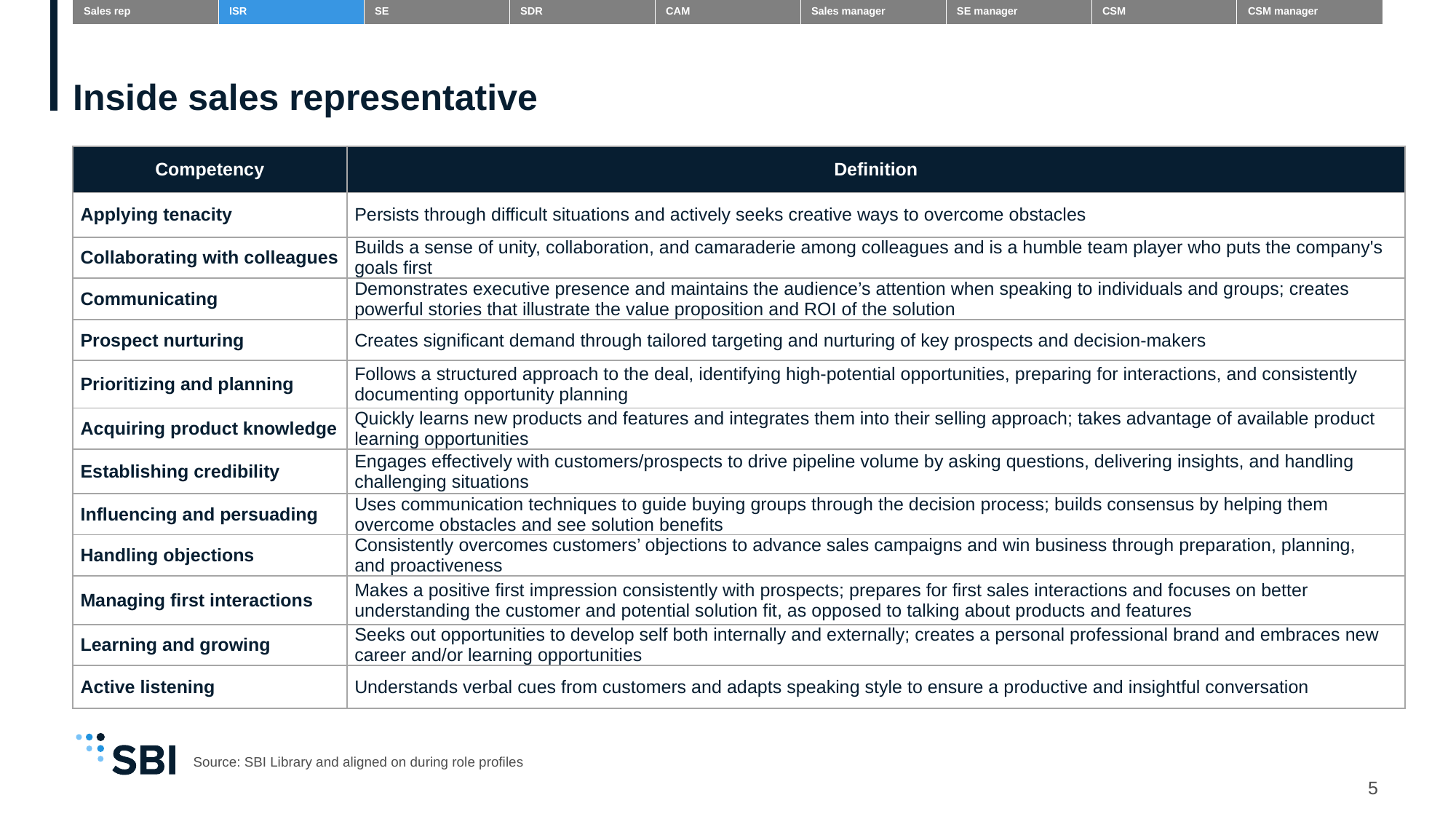

| Sales rep | ISR | SE | SDR | CAM | Sales manager | SE manager | CSM | CSM manager |
| --- | --- | --- | --- | --- | --- | --- | --- | --- |
# Inside sales representative
| Competency | Definition |
| --- | --- |
| Applying tenacity | Persists through difficult situations and actively seeks creative ways to overcome obstacles​ |
| Collaborating with colleagues | Builds a sense of unity, collaboration, and camaraderie among colleagues and is a humble team player who puts the company's goals first |
| Communicating | Demonstrates executive presence and maintains the audience’s attention when speaking to individuals and groups; creates powerful stories that illustrate the value proposition and ROI of the solution |
| Prospect nurturing | Creates significant demand through tailored targeting and nurturing of key prospects and decision-makers |
| Prioritizing and planning | Follows a structured approach to the deal, identifying high-potential opportunities, preparing for interactions, and consistently documenting opportunity planning​ |
| Acquiring product knowledge | Quickly learns new products and features and integrates them into their selling approach; takes advantage of available product learning opportunities​ |
| Establishing credibility | Engages effectively with customers/prospects to drive pipeline volume by asking questions, delivering insights, and handling challenging situations ​ |
| Influencing and persuading | Uses communication techniques to guide buying groups through the decision process; builds consensus by helping them overcome obstacles and see solution benefits​ |
| Handling objections | Consistently overcomes customers’ objections to advance sales campaigns and win business through preparation, planning, and proactiveness​ |
| Managing first interactions | Makes a positive first impression consistently with prospects; prepares for first sales interactions and focuses on better understanding the customer and potential solution fit, as opposed to talking about products and features​ |
| Learning and growing | Seeks out opportunities to develop self both internally and externally; creates a personal professional brand and embraces new career and/or learning opportunities |
| Active listening | Understands verbal cues from customers and adapts speaking style to ensure a productive and insightful conversation |
Source: SBI Library and aligned on during role profiles
5